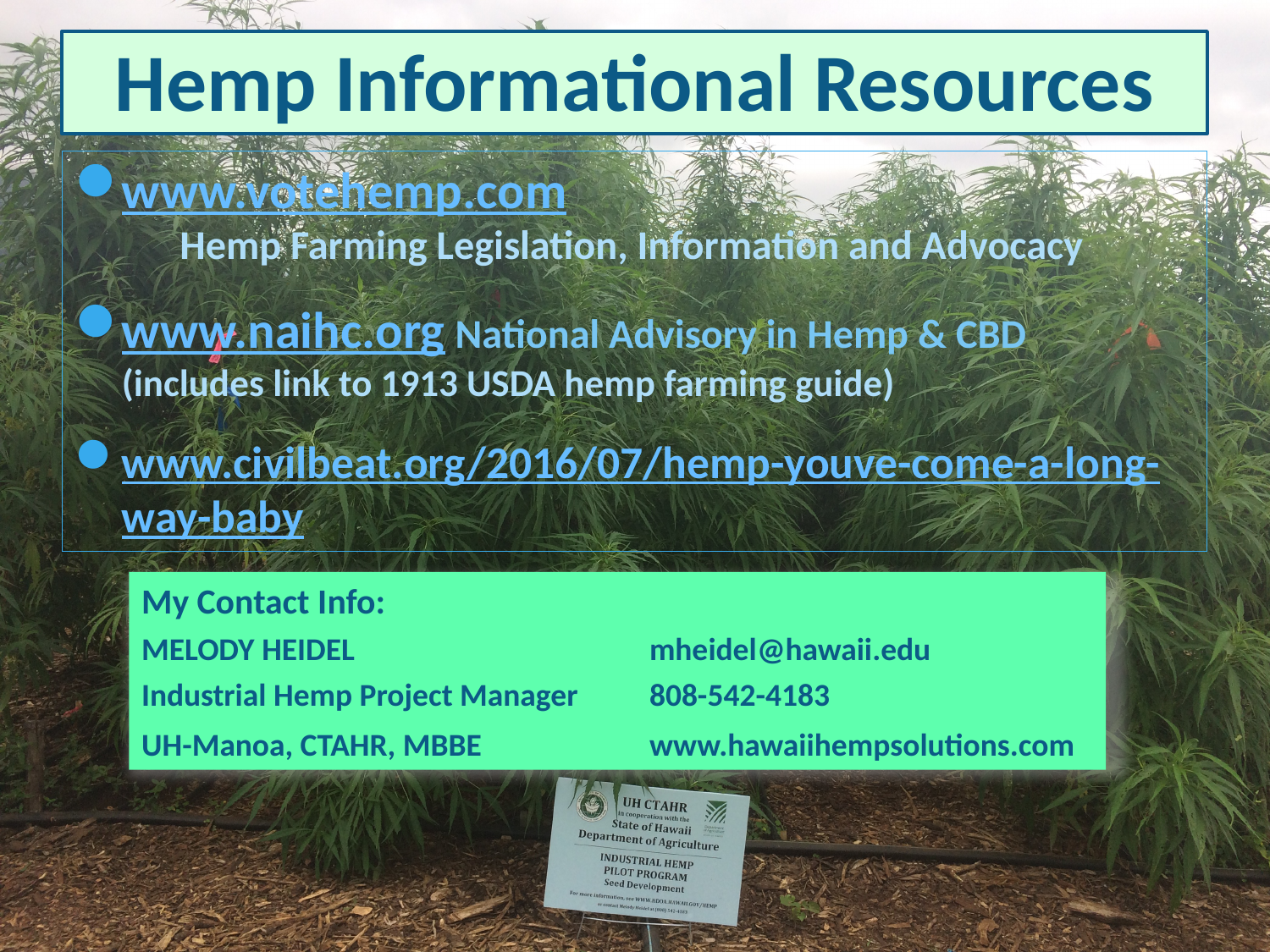

# Hemp Informational Resources
www.votehemp.com
	Hemp Farming Legislation, Information and Advocacy
www.naihc.org National Advisory in Hemp & CBD 	(includes link to 1913 USDA hemp farming guide)
www.civilbeat.org/2016/07/hemp-youve-come-a-long-way-baby

My Contact Info:

MELODY HEIDEL			mheidel@hawaii.edu
Industrial Hemp Project Manager	808-542-4183
UH-Manoa, CTAHR, MBBE		www.hawaiihempsolutions.com